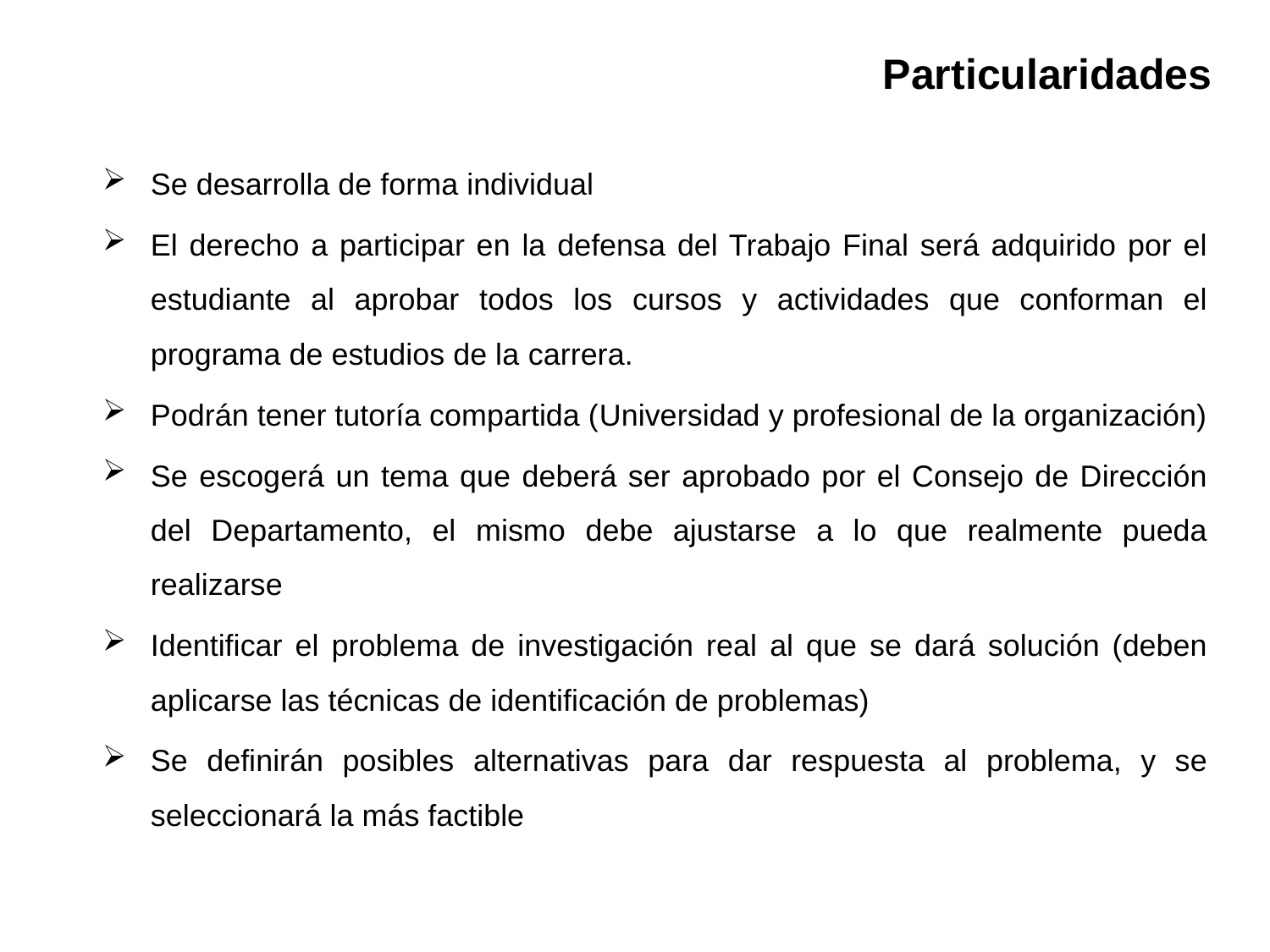

# Particularidades
Se desarrolla de forma individual
El derecho a participar en la defensa del Trabajo Final será adquirido por el estudiante al aprobar todos los cursos y actividades que conforman el programa de estudios de la carrera.
Podrán tener tutoría compartida (Universidad y profesional de la organización)
Se escogerá un tema que deberá ser aprobado por el Consejo de Dirección del Departamento, el mismo debe ajustarse a lo que realmente pueda realizarse
Identificar el problema de investigación real al que se dará solución (deben aplicarse las técnicas de identificación de problemas)
Se definirán posibles alternativas para dar respuesta al problema, y se seleccionará la más factible